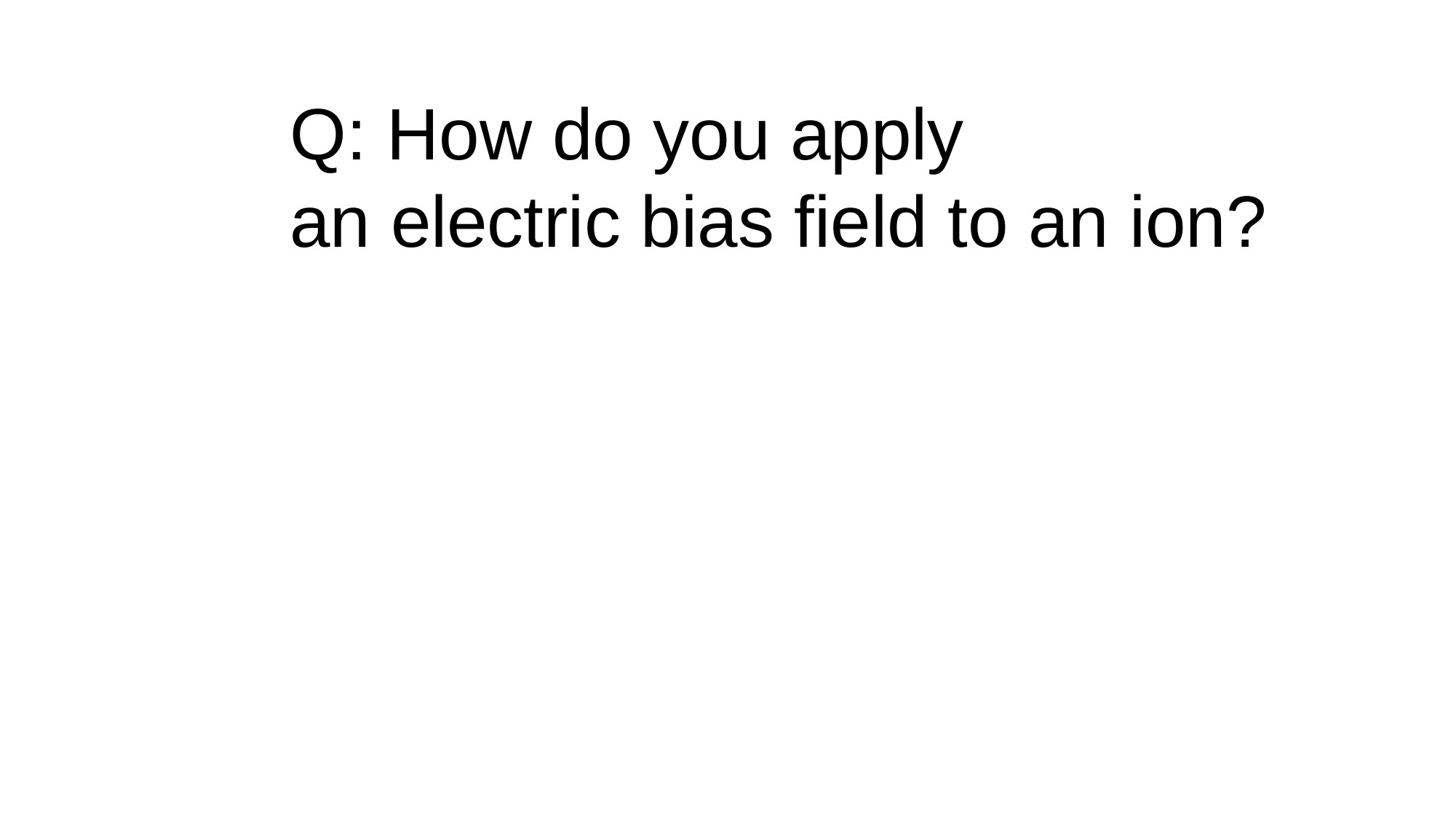

Q: How do you apply
an electric bias field to an ion?